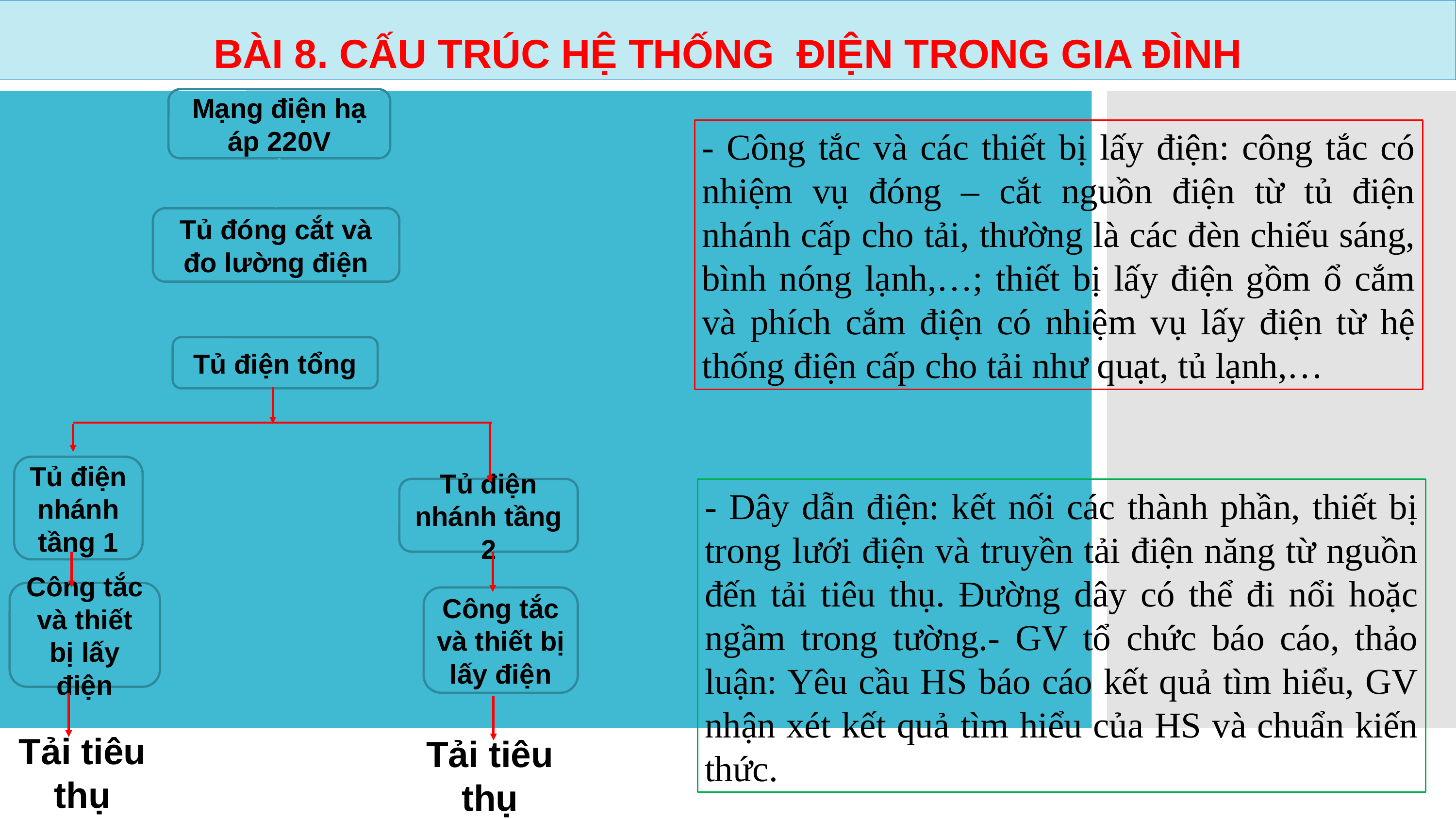

BÀI 8. CẤU TRÚC HỆ THỐNG  ĐIỆN TRONG GIA ĐÌNH
Mạng điện hạ áp 220V
- Công tắc và các thiết bị lấy điện: công tắc có nhiệm vụ đóng – cắt nguồn điện từ tủ điện nhánh cấp cho tải, thường là các đèn chiếu sáng, bình nóng lạnh,…; thiết bị lấy điện gồm ổ cắm và phích cắm điện có nhiệm vụ lấy điện từ hệ thống điện cấp cho tải như quạt, tủ lạnh,…
Tủ đóng cắt và đo lường điện
Tủ điện tổng
Tủ điện nhánh tầng 1
Tủ điện nhánh tầng 2
- Dây dẫn điện: kết nối các thành phần, thiết bị trong lưới điện và truyền tải điện năng từ nguồn đến tải tiêu thụ. Đường dây có thể đi nổi hoặc ngầm trong tường.- GV tổ chức báo cáo, thảo luận: Yêu cầu HS báo cáo kết quả tìm hiểu, GV nhận xét kết quả tìm hiểu của HS và chuẩn kiến thức.
Công tắc và thiết bị lấy điện
Công tắc và thiết bị lấy điện
Tải tiêu thụ
Tải tiêu thụ